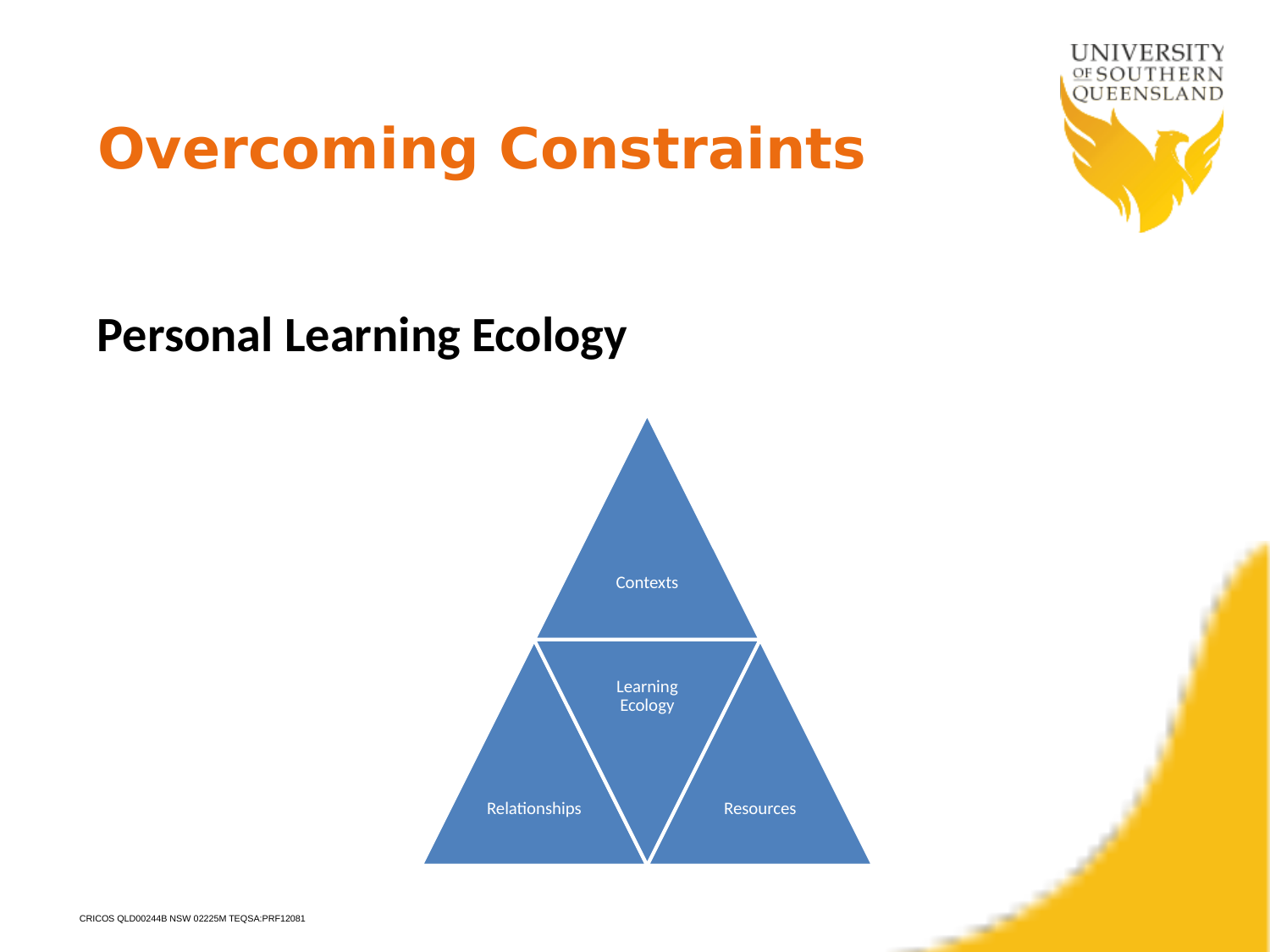

Overcoming Constraints

Personal Learning Ecology

Contexts
Relationships
Learning Ecology
Resources